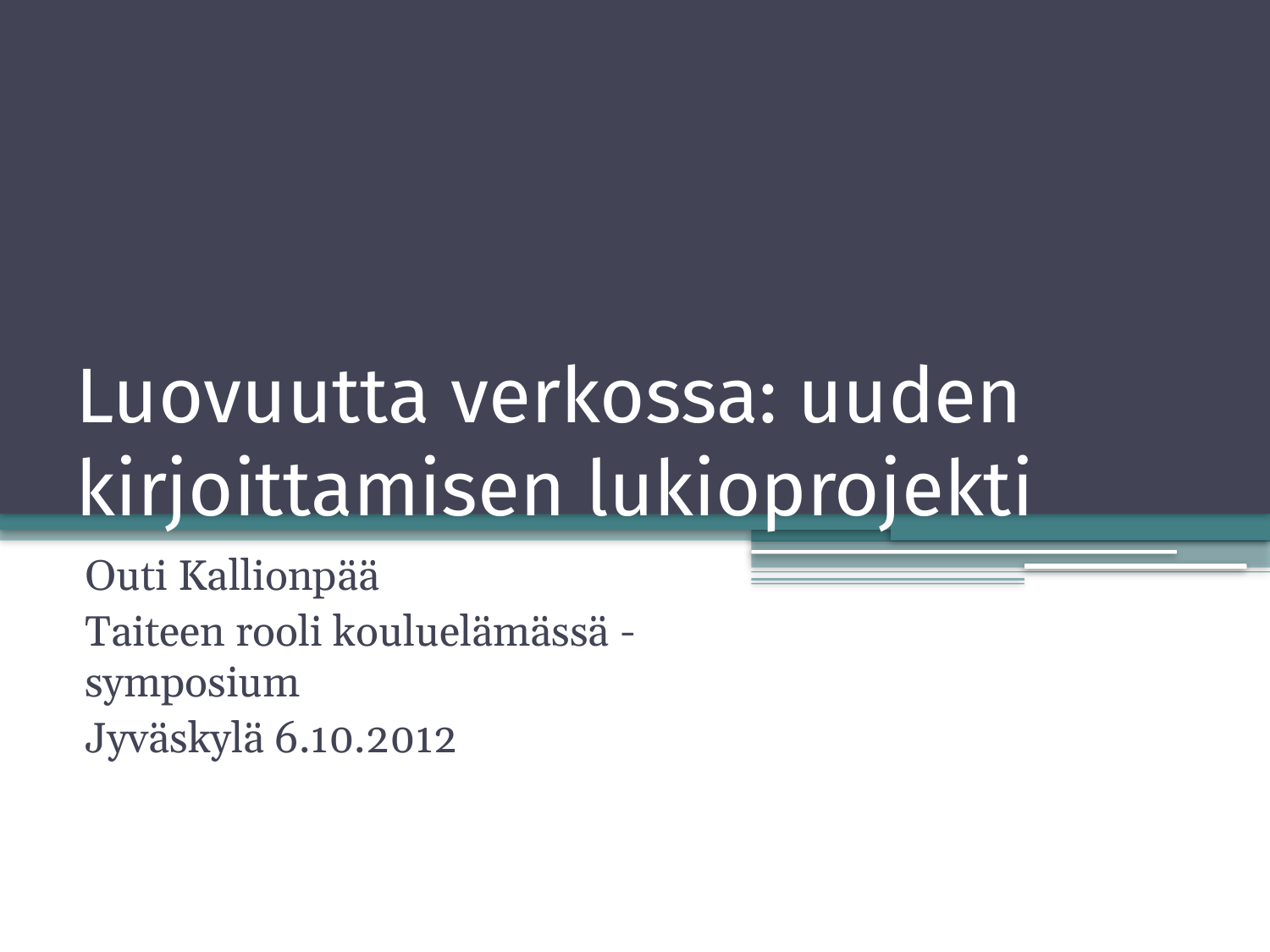

# Luovuutta verkossa: uuden kirjoittamisen lukioprojekti
Outi Kallionpää
Taiteen rooli kouluelämässä -symposium
Jyväskylä 6.10.2012